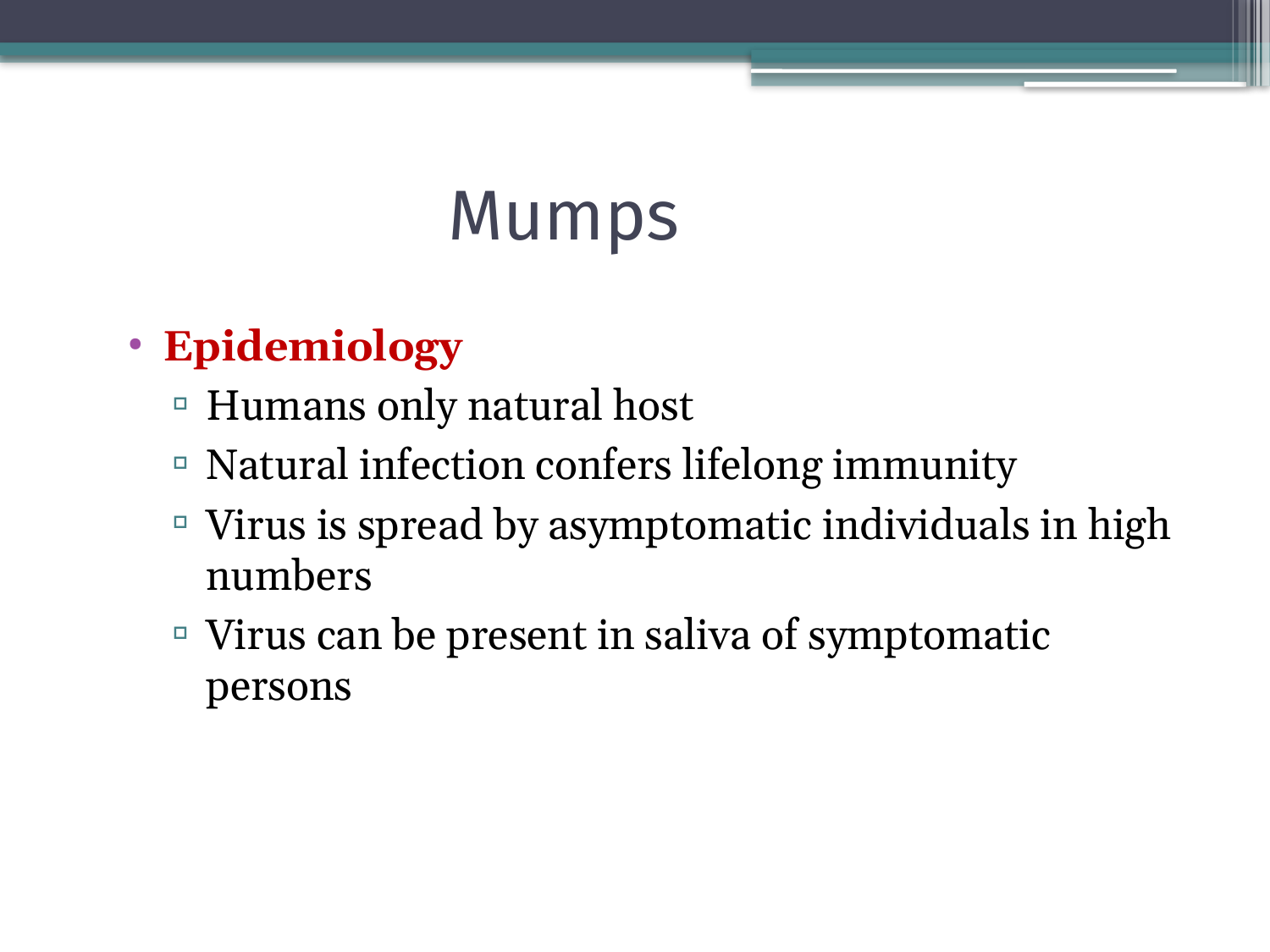

# Mumps
Epidemiology
Humans only natural host
Natural infection confers lifelong immunity
Virus is spread by asymptomatic individuals in high numbers
Virus can be present in saliva of symptomatic persons